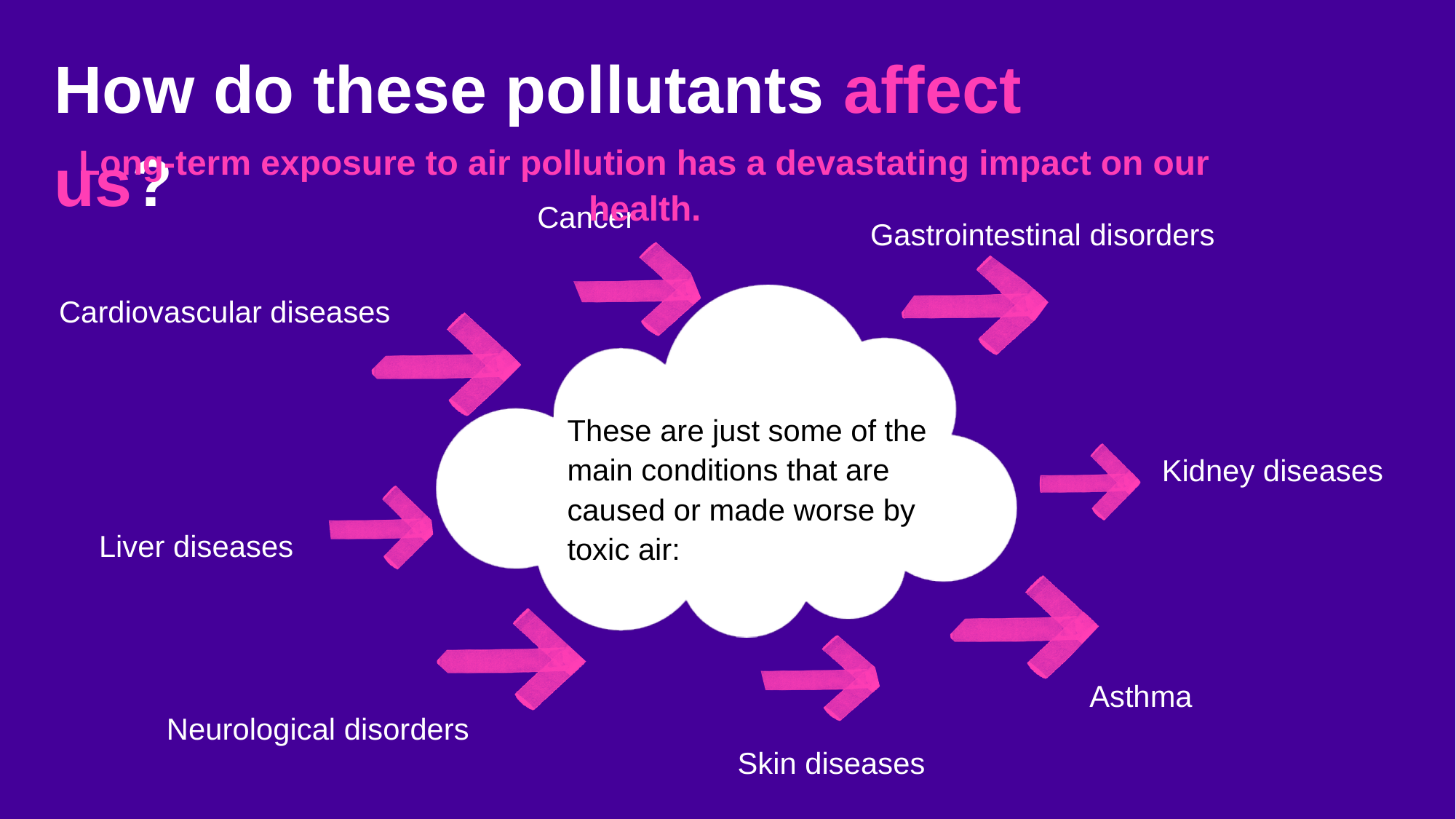

How do these pollutants affect us?
Long-term exposure to air pollution has a devastating impact on our health.
Cancer
Gastrointestinal disorders

Cardiovascular diseases

These are just some of the main conditions that are caused or made worse by toxic air:

Kidney diseases

Liver diseases

Asthma
Neurological disorders
Skin diseases